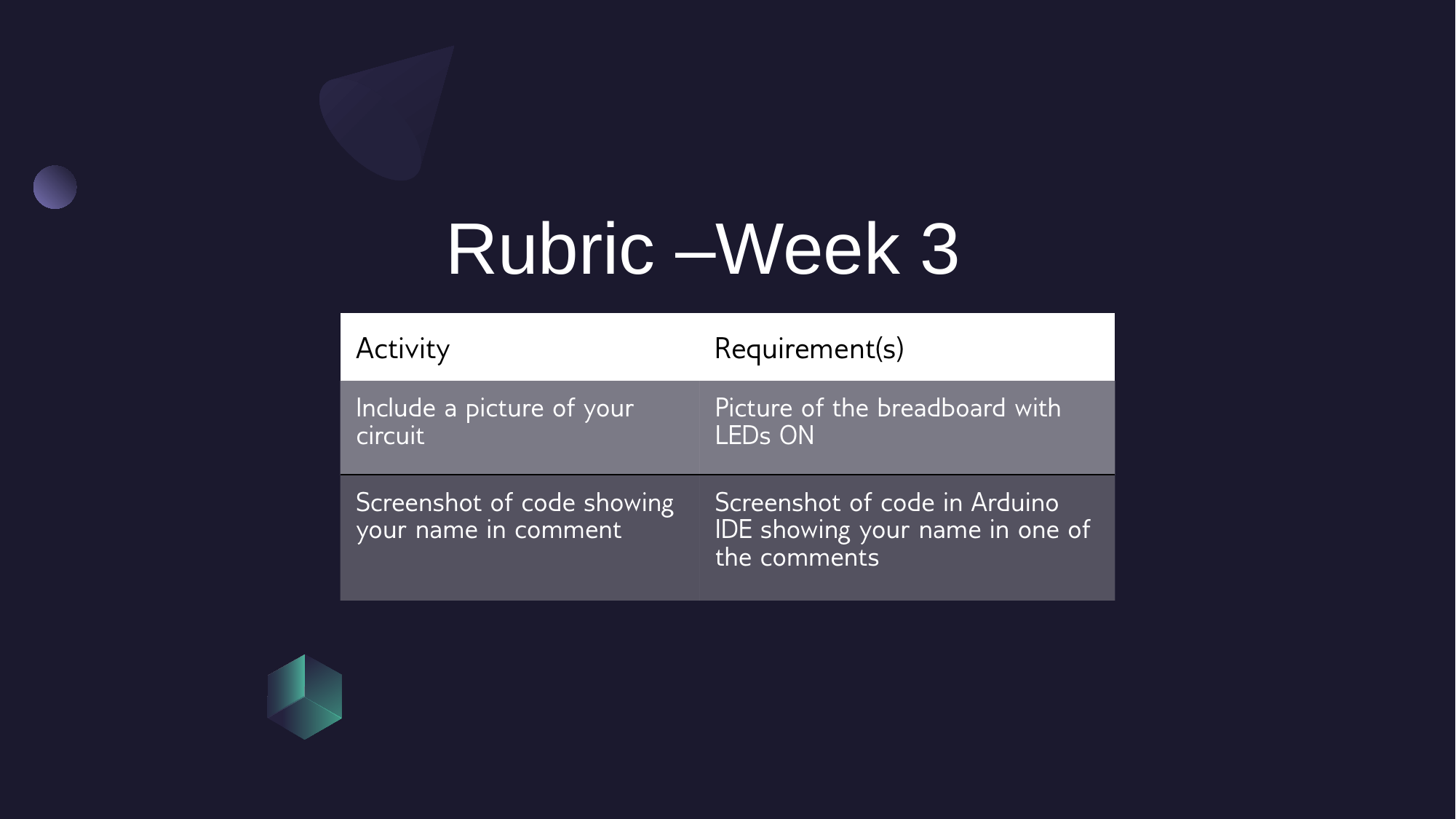

# Rubric –Week 3

| Activity | Requirement(s) |
| --- | --- |
| Include a picture of your circuit | Picture of the breadboard with LEDs ON |
| Screenshot of code showing your name in comment | Screenshot of code in Arduino IDE showing your name in one of the comments |